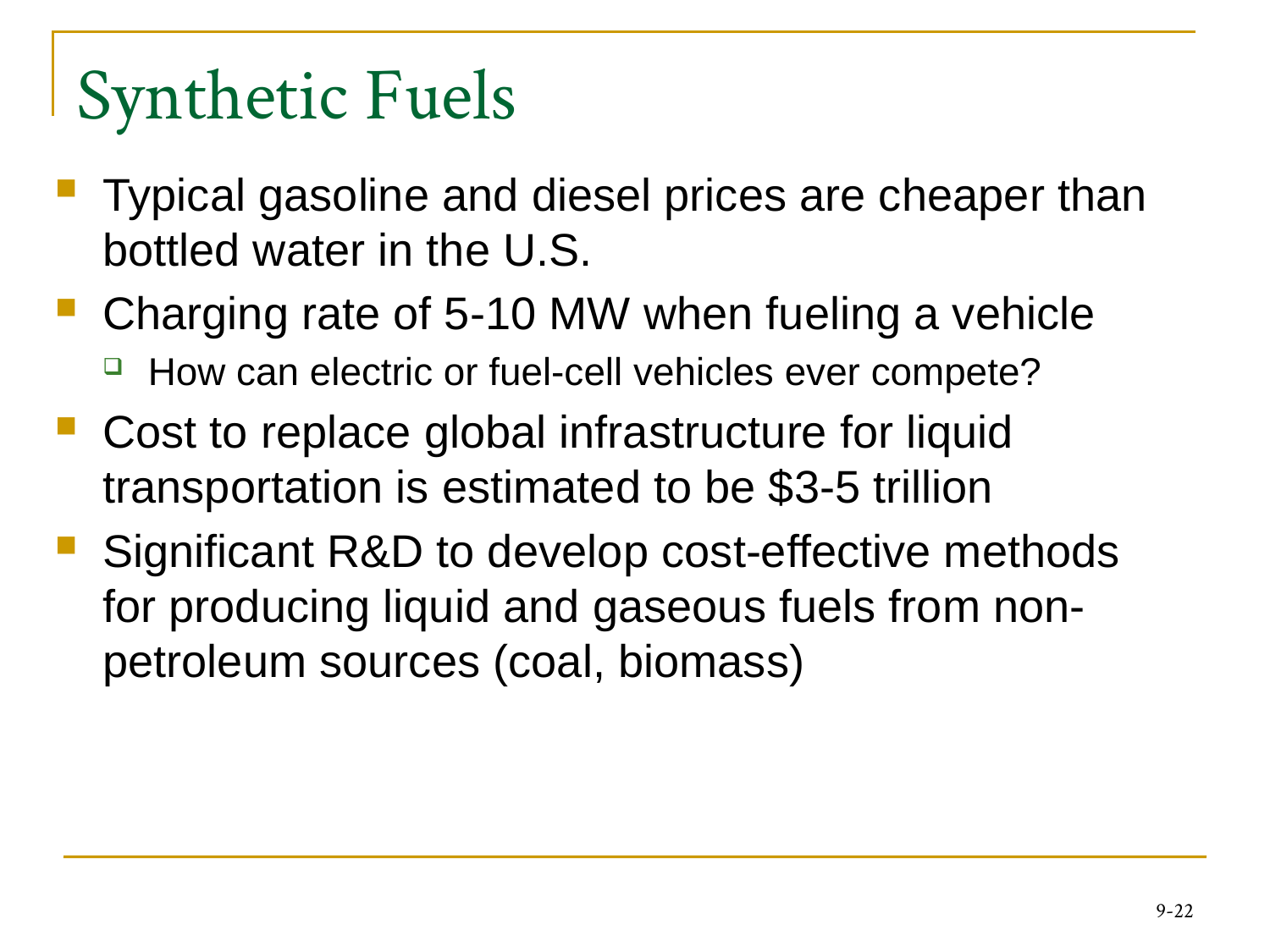

# Synthetic Fuels
Typical gasoline and diesel prices are cheaper than bottled water in the U.S.
Charging rate of 5-10 MW when fueling a vehicle
How can electric or fuel-cell vehicles ever compete?
Cost to replace global infrastructure for liquid transportation is estimated to be $3-5 trillion
Significant R&D to develop cost-effective methods for producing liquid and gaseous fuels from non-petroleum sources (coal, biomass)
9-22